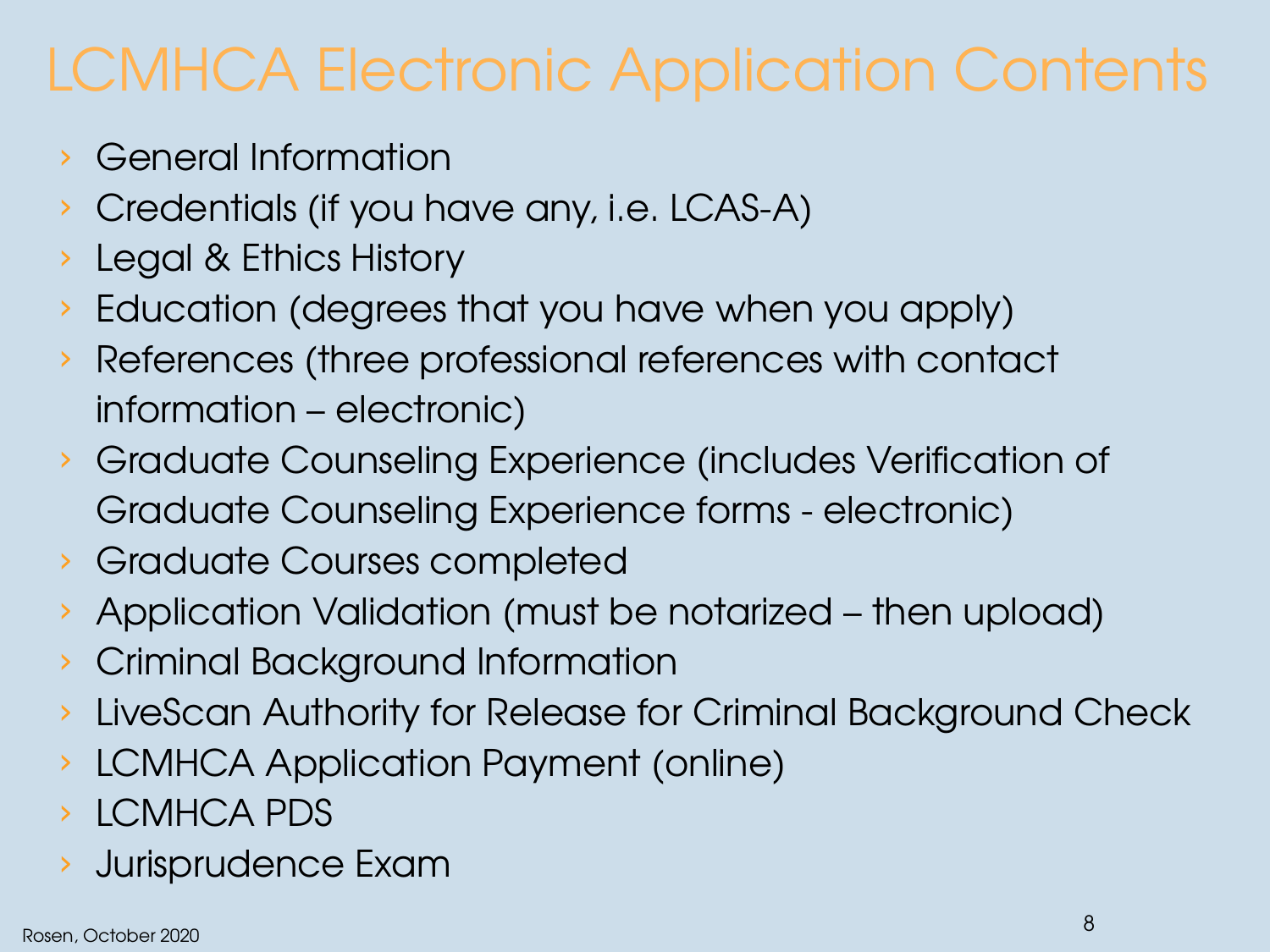

# LCMHCA Electronic Application Contents
General Information
Credentials (if you have any, i.e. LCAS-A)
Legal & Ethics History
Education (degrees that you have when you apply)
References (three professional references with contact information – electronic)
Graduate Counseling Experience (includes Verification of Graduate Counseling Experience forms - electronic)
Graduate Courses completed
Application Validation (must be notarized – then upload)
Criminal Background Information
LiveScan Authority for Release for Criminal Background Check
LCMHCA Application Payment (online)
LCMHCA PDS
Jurisprudence Exam

8
Rosen, October 2020